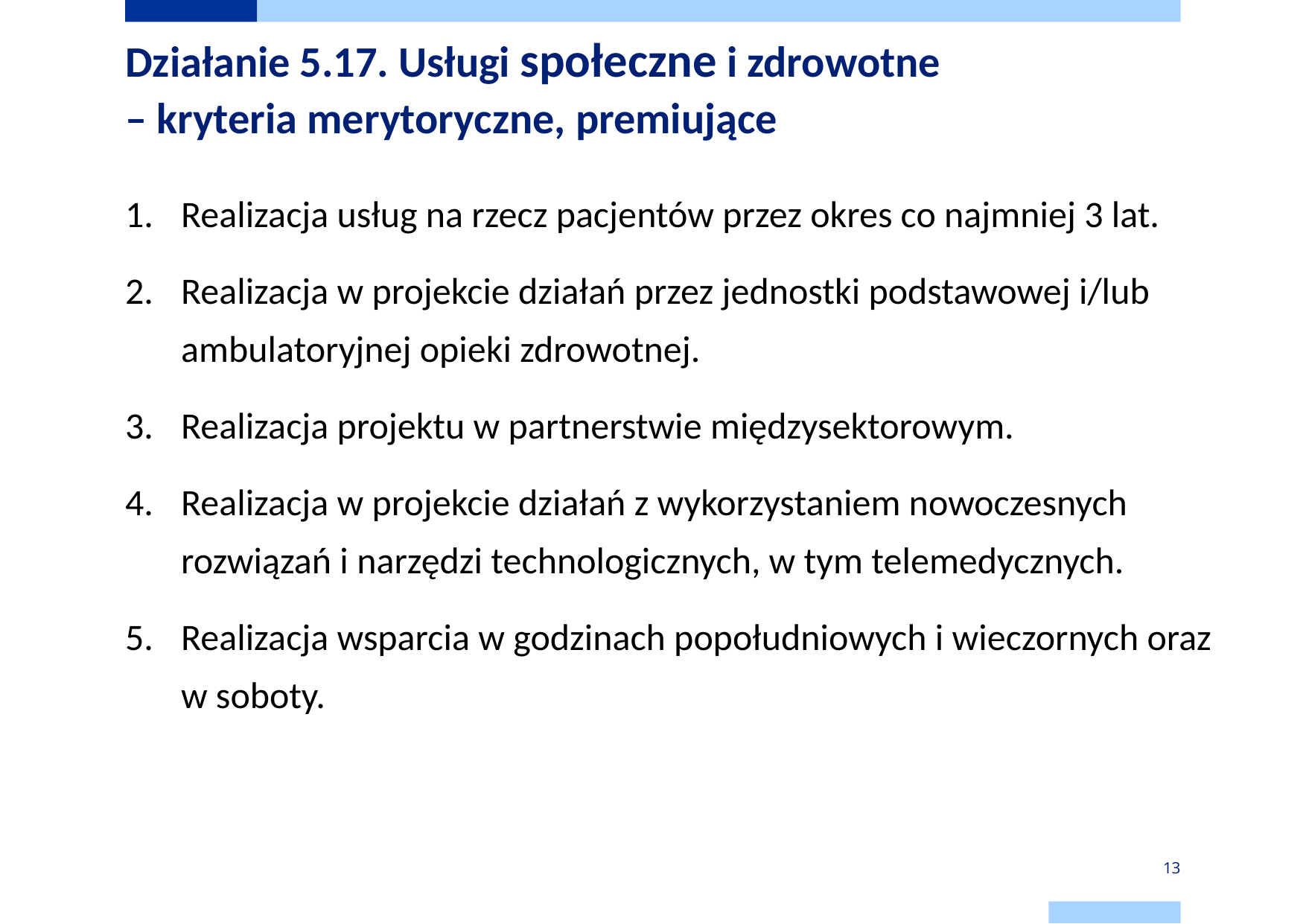

# Działanie 5.17. Usługi społeczne i zdrowotne – kryteria merytoryczne, premiujące
Realizacja usług na rzecz pacjentów przez okres co najmniej 3 lat.
Realizacja w projekcie działań przez jednostki podstawowej i/lub ambulatoryjnej opieki zdrowotnej.
Realizacja projektu w partnerstwie międzysektorowym.
Realizacja w projekcie działań z wykorzystaniem nowoczesnych rozwiązań i narzędzi technologicznych, w tym telemedycznych.
Realizacja wsparcia w godzinach popołudniowych i wieczornych oraz w soboty.
13